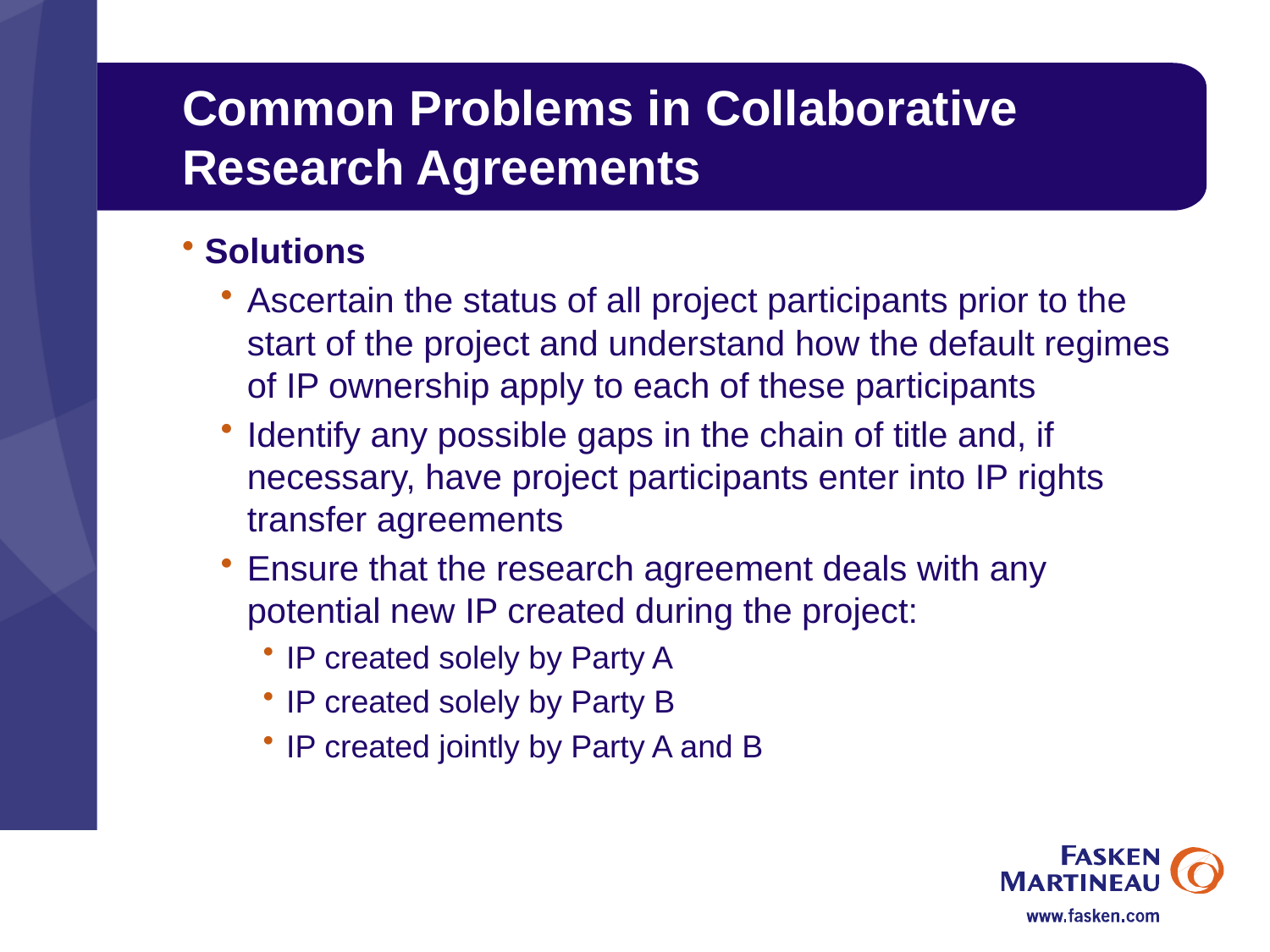

# Common Problems in Collaborative Research Agreements
Solutions
Ascertain the status of all project participants prior to the start of the project and understand how the default regimes of IP ownership apply to each of these participants
Identify any possible gaps in the chain of title and, if necessary, have project participants enter into IP rights transfer agreements
Ensure that the research agreement deals with any potential new IP created during the project:
IP created solely by Party A
IP created solely by Party B
IP created jointly by Party A and B